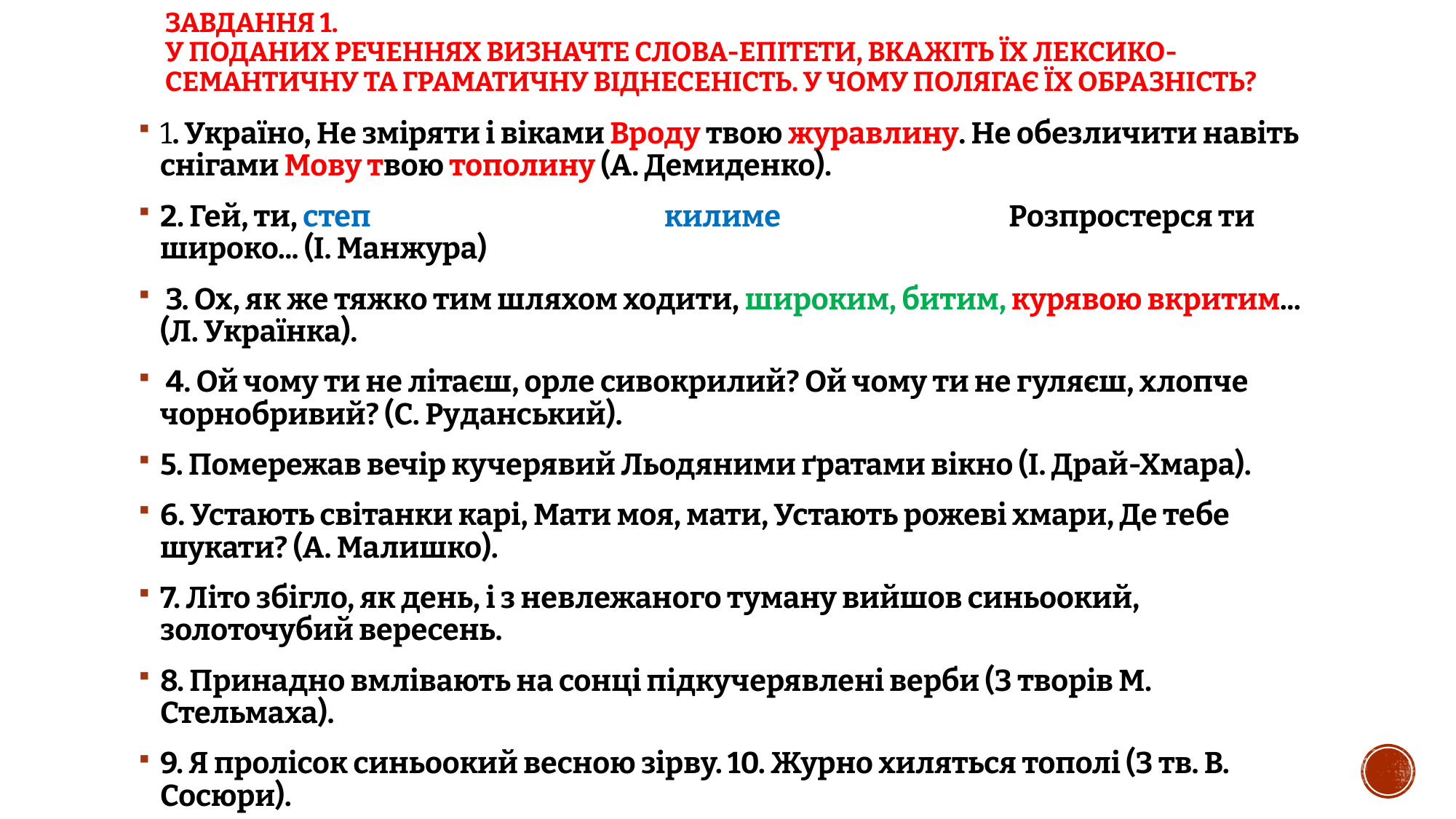

# Завдання 1. У поданих реченнях визначте слова-епітети, вкажіть їх лексико-семантичну та граматичну віднесеність. У чому полягає їх образність?
1. Україно, Не зміряти і віками Вроду твою журавлину. Не обезличити навіть снігами Мову твою тополину (А. Демиденко).
2. Гей, ти, степ широколаний, Мій килиме сріблотканий! Розпростерся ти широко... (І. Манжура)
 3. Ох, як же тяжко тим шляхом ходити, широким, битим, курявою вкритим... (Л. Українка).
 4. Ой чому ти не літаєш, орле сивокрилий? Ой чому ти не гуляєш, хлопче чорнобривий? (С. Руданський).
5. Помережав вечір кучерявий Льодяними ґратами вікно (І. Драй-Хмара).
6. Устають світанки карі, Мати моя, мати, Устають рожеві хмари, Де тебе шукати? (А. Малишко).
7. Літо збігло, як день, і з невлежаного туману вийшов синьоокий, золоточубий вересень.
8. Принадно вмлівають на сонці підкучерявлені верби (З творів М. Стельмаха).
9. Я пролісок синьоокий весною зірву. 10. Журно хиляться тополі (З тв. В. Сосюри).